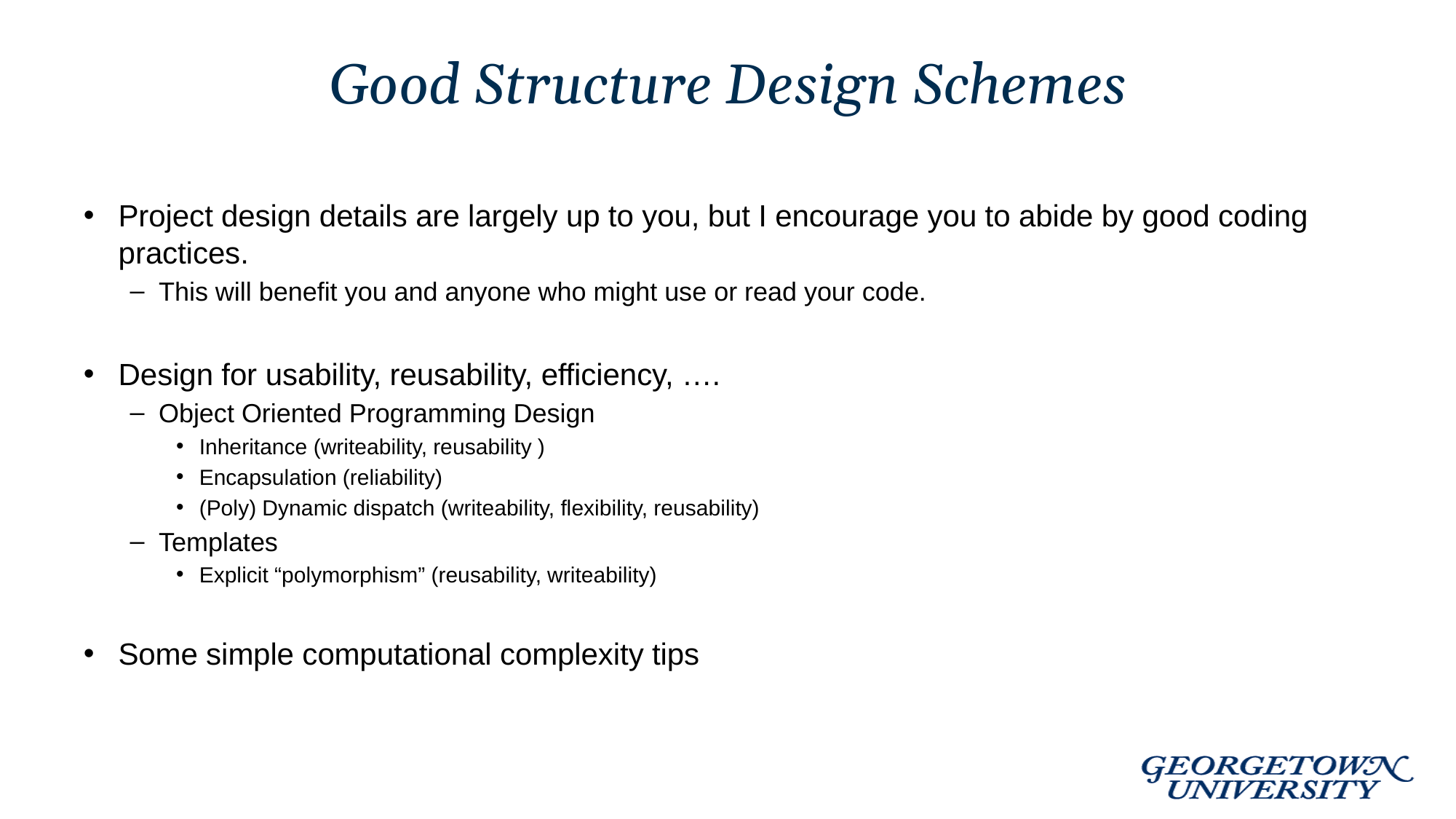

# Good Structure Design Schemes
Project design details are largely up to you, but I encourage you to abide by good coding practices.
This will benefit you and anyone who might use or read your code.

Design for usability, reusability, efficiency, ….
Object Oriented Programming Design
Inheritance (writeability, reusability )
Encapsulation (reliability)
(Poly) Dynamic dispatch (writeability, flexibility, reusability)
Templates
Explicit “polymorphism” (reusability, writeability)

Some simple computational complexity tips